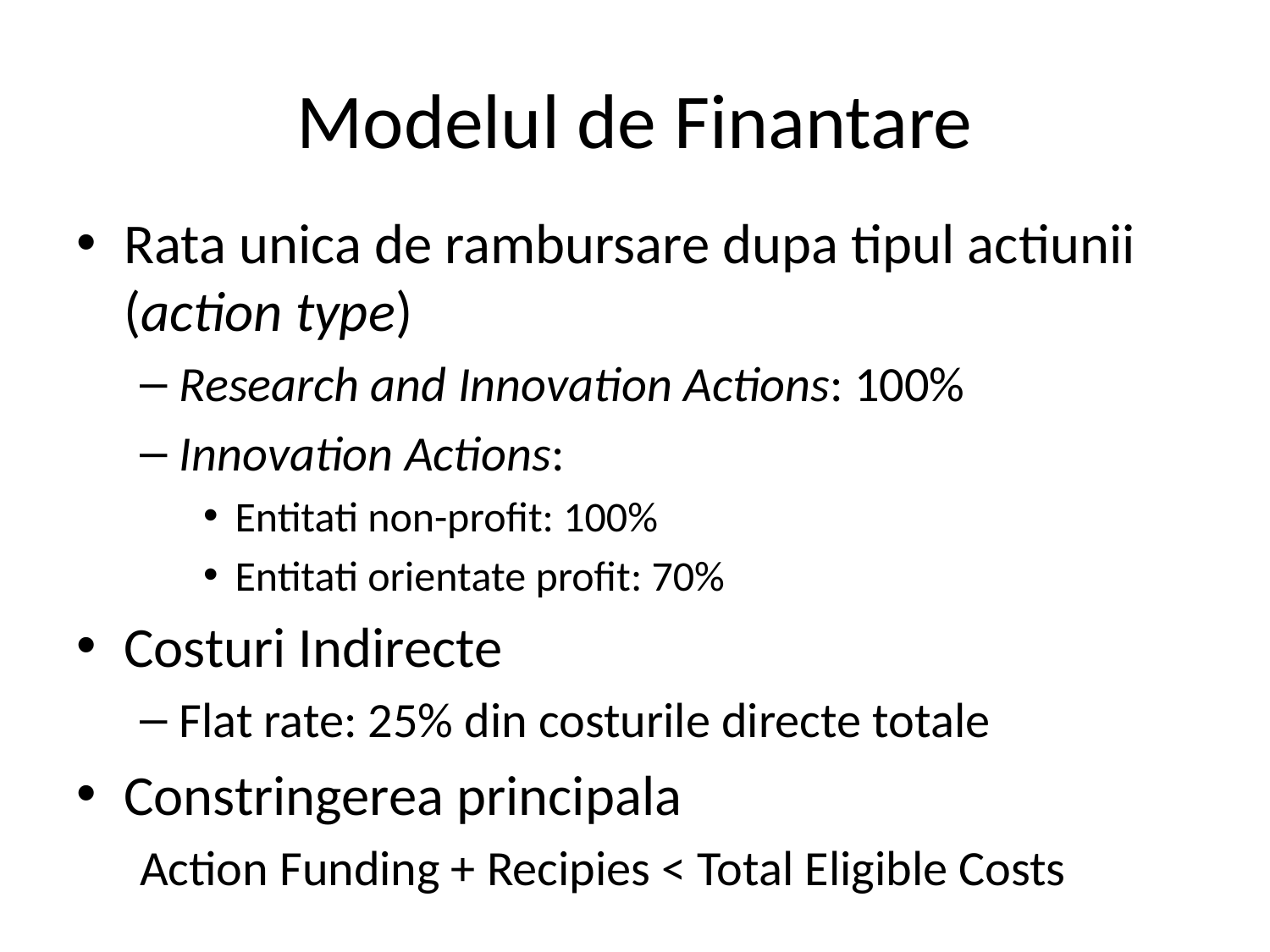

# Modelul de Finantare
Rata unica de rambursare dupa tipul actiunii (action type)
Research and Innovation Actions: 100%
Innovation Actions:
Entitati non-profit: 100%
Entitati orientate profit: 70%
Costuri Indirecte
Flat rate: 25% din costurile directe totale
Constringerea principala
Action Funding + Recipies < Total Eligible Costs